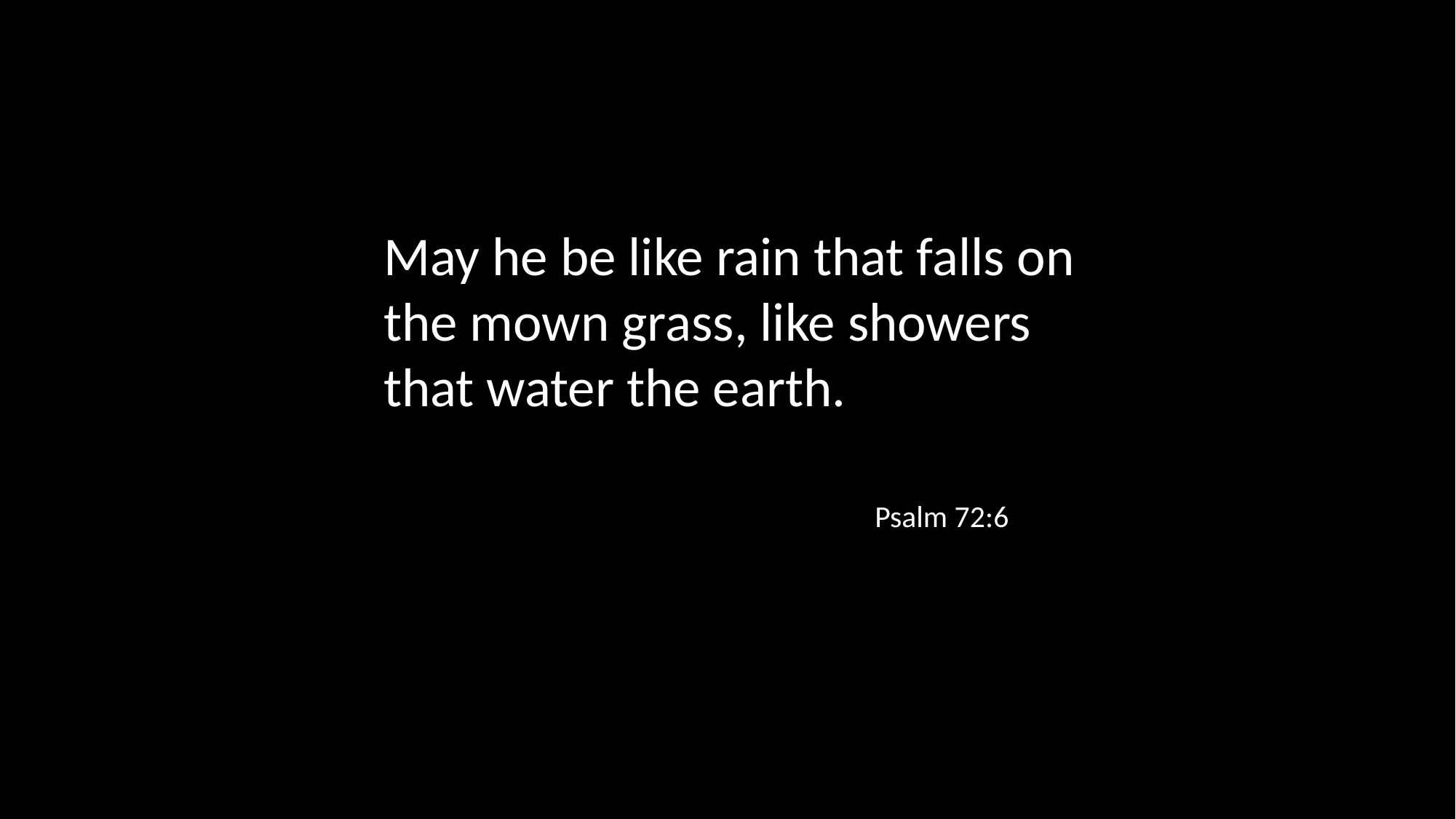

May he be like rain that falls on the mown grass, like showers that water the earth.
Psalm 72:6